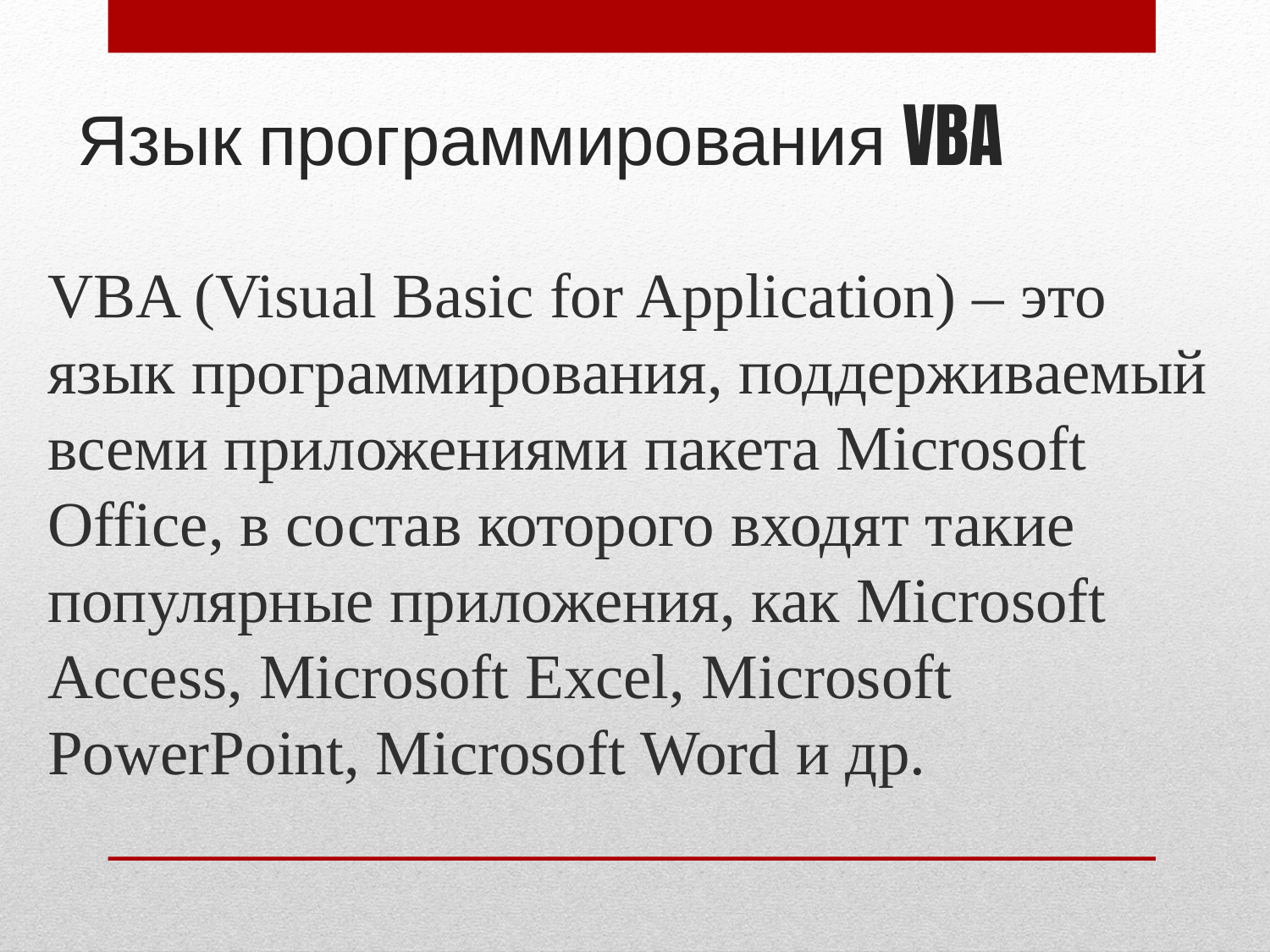

# Язык программирования VBA
VBA (Visual Basic for Application) – это язык программирования, поддерживаемый всеми приложениями пакета Microsoft Office, в состав которого входят такие популярные приложения, как Microsoft Access, Microsoft Excel, Microsoft PowerPoint, Microsoft Word и др.